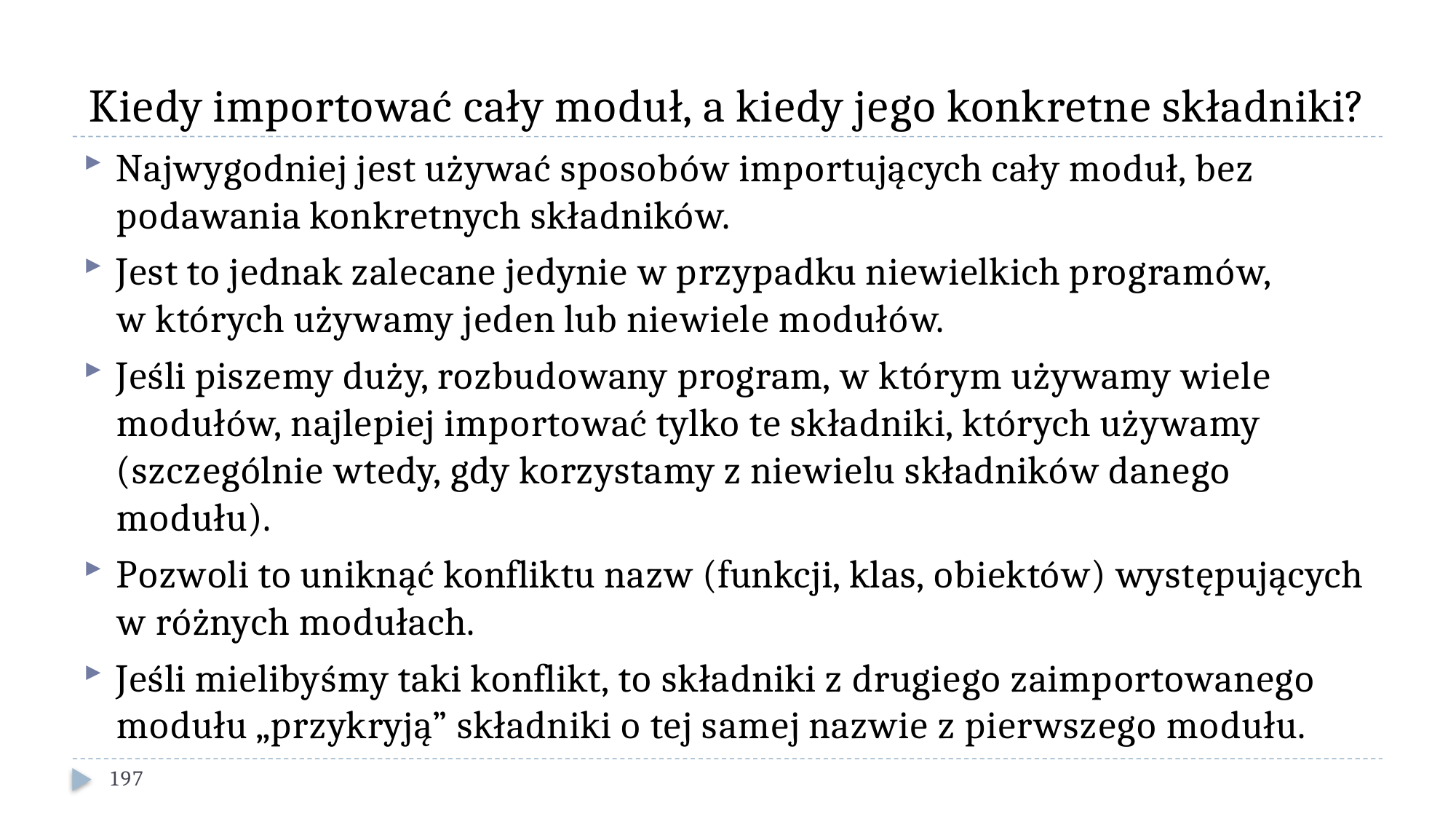

# Kiedy importować cały moduł, a kiedy jego konkretne składniki?
Najwygodniej jest używać sposobów importujących cały moduł, bez podawania konkretnych składników.
Jest to jednak zalecane jedynie w przypadku niewielkich programów,
w których używamy jeden lub niewiele modułów.
Jeśli piszemy duży, rozbudowany program, w którym używamy wiele modułów, najlepiej importować tylko te składniki, których używamy (szczególnie wtedy, gdy korzystamy z niewielu składników danego modułu).
Pozwoli to uniknąć konfliktu nazw (funkcji, klas, obiektów) występujących w różnych modułach.
Jeśli mielibyśmy taki konflikt, to składniki z drugiego zaimportowanego modułu „przykryją” składniki o tej samej nazwie z pierwszego modułu.
197